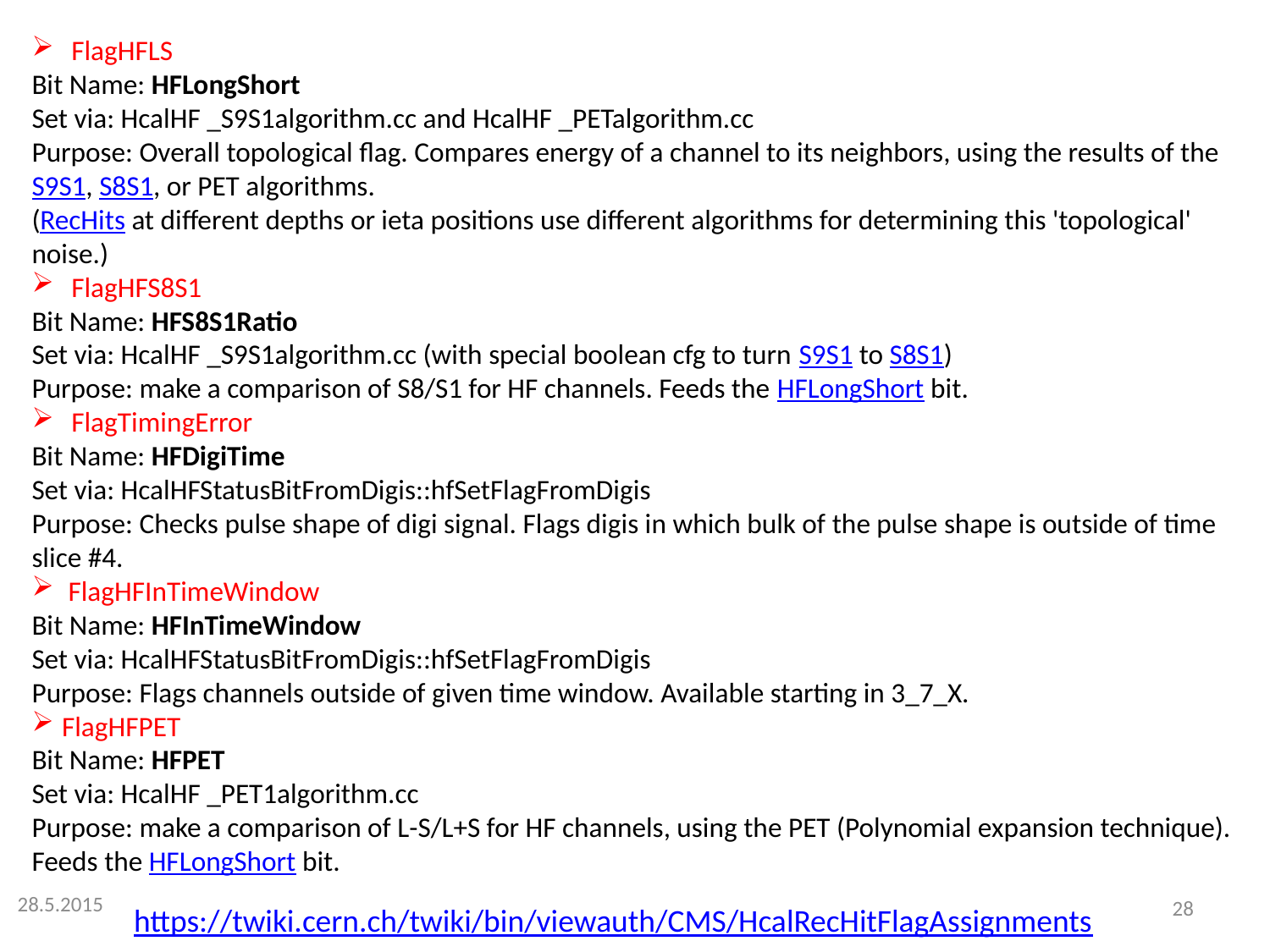

FlagHFLS
Bit Name: HFLongShort
Set via: HcalHF _S9S1algorithm.cc and HcalHF _PETalgorithm.cc
Purpose: Overall topological flag. Compares energy of a channel to its neighbors, using the results of the S9S1, S8S1, or PET algorithms.
(RecHits at different depths or ieta positions use different algorithms for determining this 'topological' noise.)
FlagHFS8S1
Bit Name: HFS8S1Ratio
Set via: HcalHF _S9S1algorithm.cc (with special boolean cfg to turn S9S1 to S8S1)
Purpose: make a comparison of S8/S1 for HF channels. Feeds the HFLongShort bit.
FlagTimingError
Bit Name: HFDigiTime
Set via: HcalHFStatusBitFromDigis::hfSetFlagFromDigis
Purpose: Checks pulse shape of digi signal. Flags digis in which bulk of the pulse shape is outside of time slice #4.
  FlagHFInTimeWindow
Bit Name: HFInTimeWindow
Set via: HcalHFStatusBitFromDigis::hfSetFlagFromDigis
Purpose: Flags channels outside of given time window. Available starting in 3_7_X.
 FlagHFPET
Bit Name: HFPET
Set via: HcalHF _PET1algorithm.cc
Purpose: make a comparison of L-S/L+S for HF channels, using the PET (Polynomial expansion technique). Feeds the HFLongShort bit.
28.5.2015
28
https://twiki.cern.ch/twiki/bin/viewauth/CMS/HcalRecHitFlagAssignments